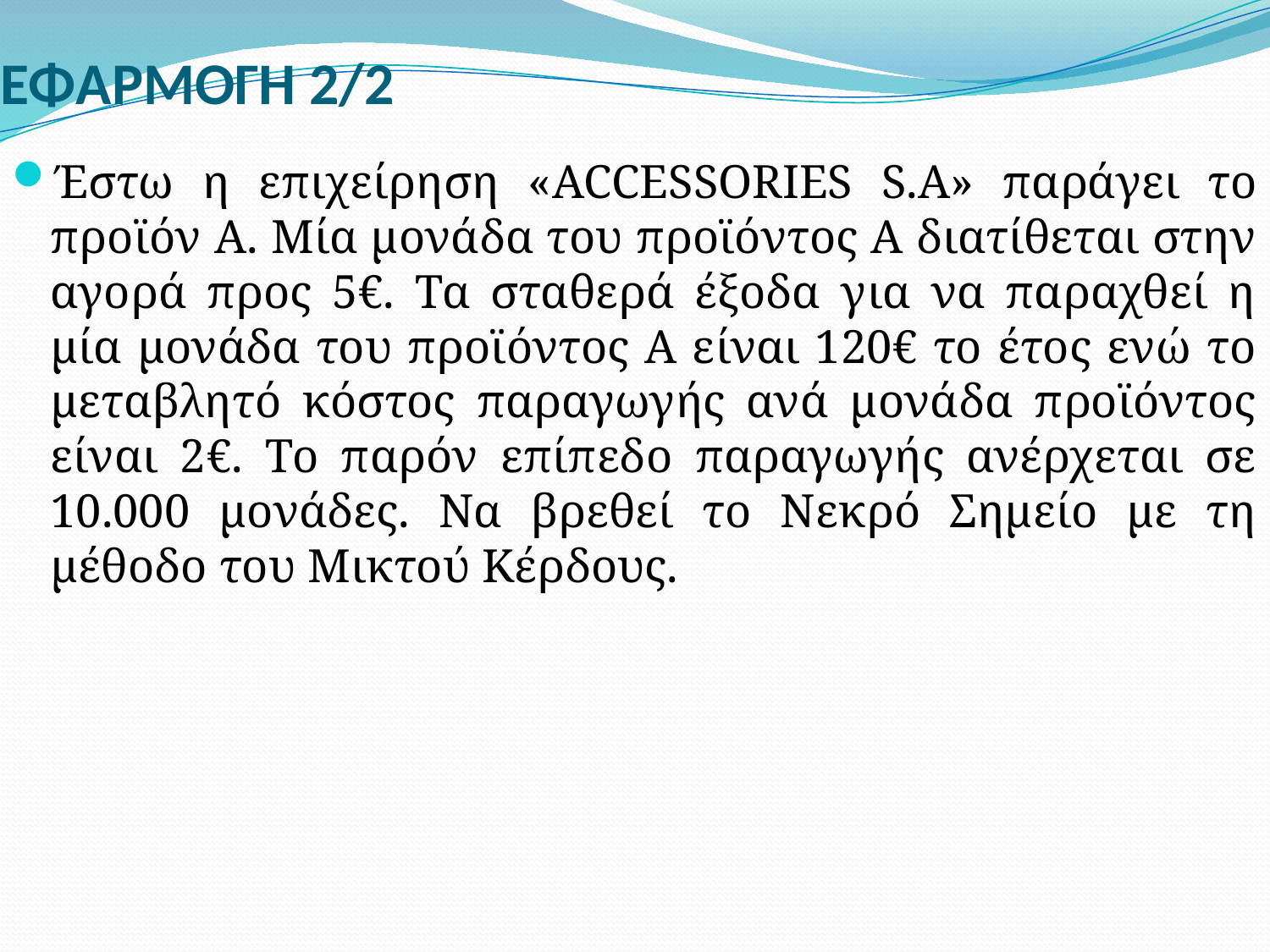

# ΕΦΑΡΜΟΓΗ 2/2
Έστω η επιχείρηση «ACCESSORIES S.A» παράγει το προϊόν Α. Μία μονάδα του προϊόντος Α διατίθεται στην αγορά προς 5€. Τα σταθερά έξοδα για να παραχθεί η μία μονάδα του προϊόντος Α είναι 120€ το έτος ενώ το μεταβλητό κόστος παραγωγής ανά μονάδα προϊόντος είναι 2€. Το παρόν επίπεδο παραγωγής ανέρχεται σε 10.000 μονάδες. Να βρεθεί το Νεκρό Σημείο με τη μέθοδο του Μικτού Κέρδους.